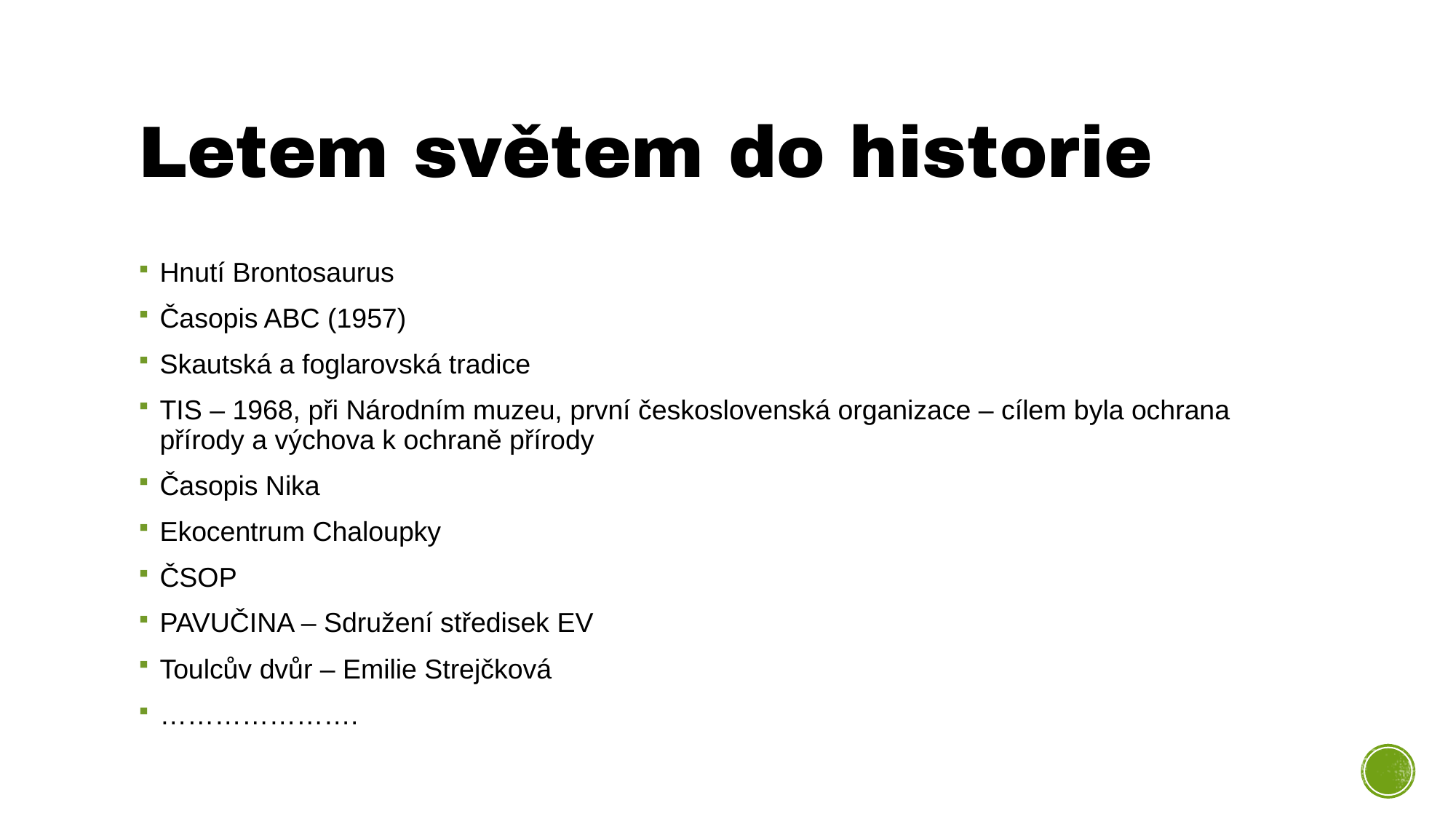

# Letem světem do historie
Hnutí Brontosaurus
Časopis ABC (1957)
Skautská a foglarovská tradice
TIS – 1968, při Národním muzeu, první československá organizace – cílem byla ochrana přírody a výchova k ochraně přírody
Časopis Nika
Ekocentrum Chaloupky
ČSOP
PAVUČINA – Sdružení středisek EV
Toulcův dvůr – Emilie Strejčková
………………….